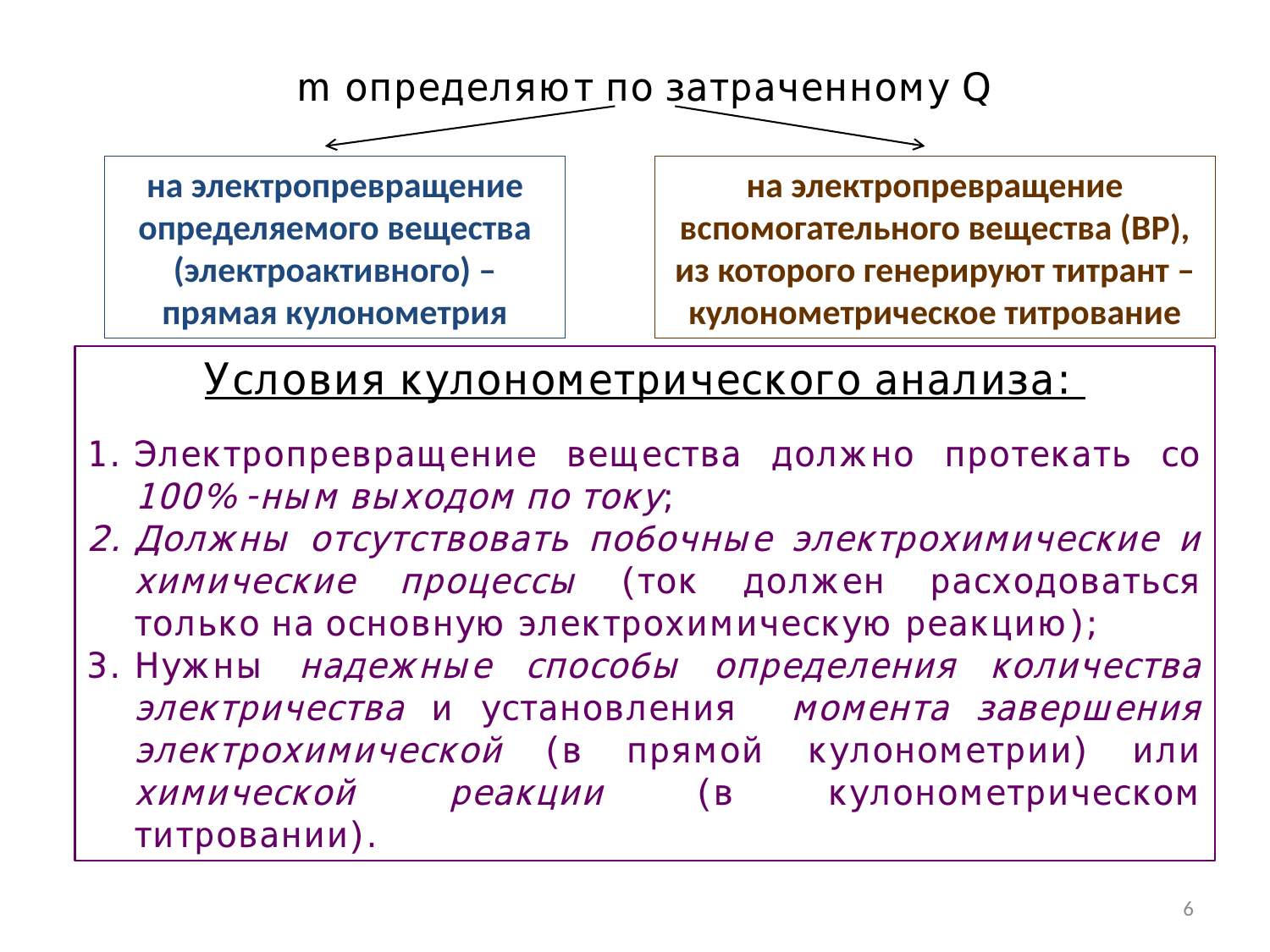

m определяют по затраченному Q

на электропревращение определяемого вещества (электроактивного) – прямая кулонометрия
на электропревращение вспомогательного вещества (ВР), из которого генерируют титрант – кулонометрическое титрование
Условия кулонометрического анализа:

Электропревращение вещества должно протекать со 100%-ным выходом по току;
Должны отсутствовать побочные электрохимические и химические процессы (ток должен расходоваться только на основную электрохимическую реакцию);
Нужны надежные способы определения количества электричества и установления  момента завершения электрохимической (в прямой кулонометрии) или химической реакции (в кулонометрическом титровании).
6